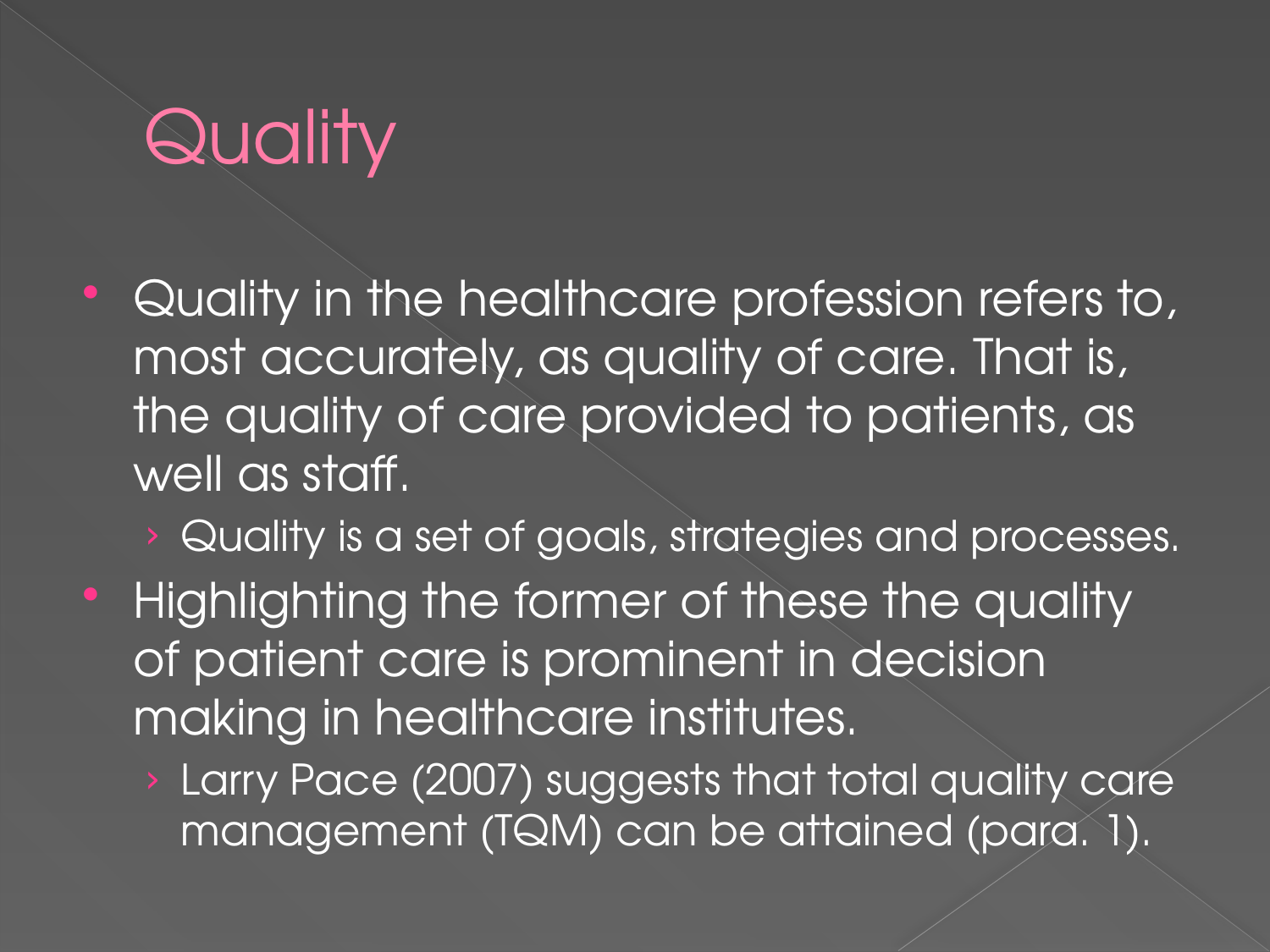

# Quality
Quality in the healthcare profession refers to, most accurately, as quality of care. That is, the quality of care provided to patients, as well as staff.
Quality is a set of goals, strategies and processes.
Highlighting the former of these the quality of patient care is prominent in decision making in healthcare institutes.
Larry Pace (2007) suggests that total quality care management (TQM) can be attained (para. 1).